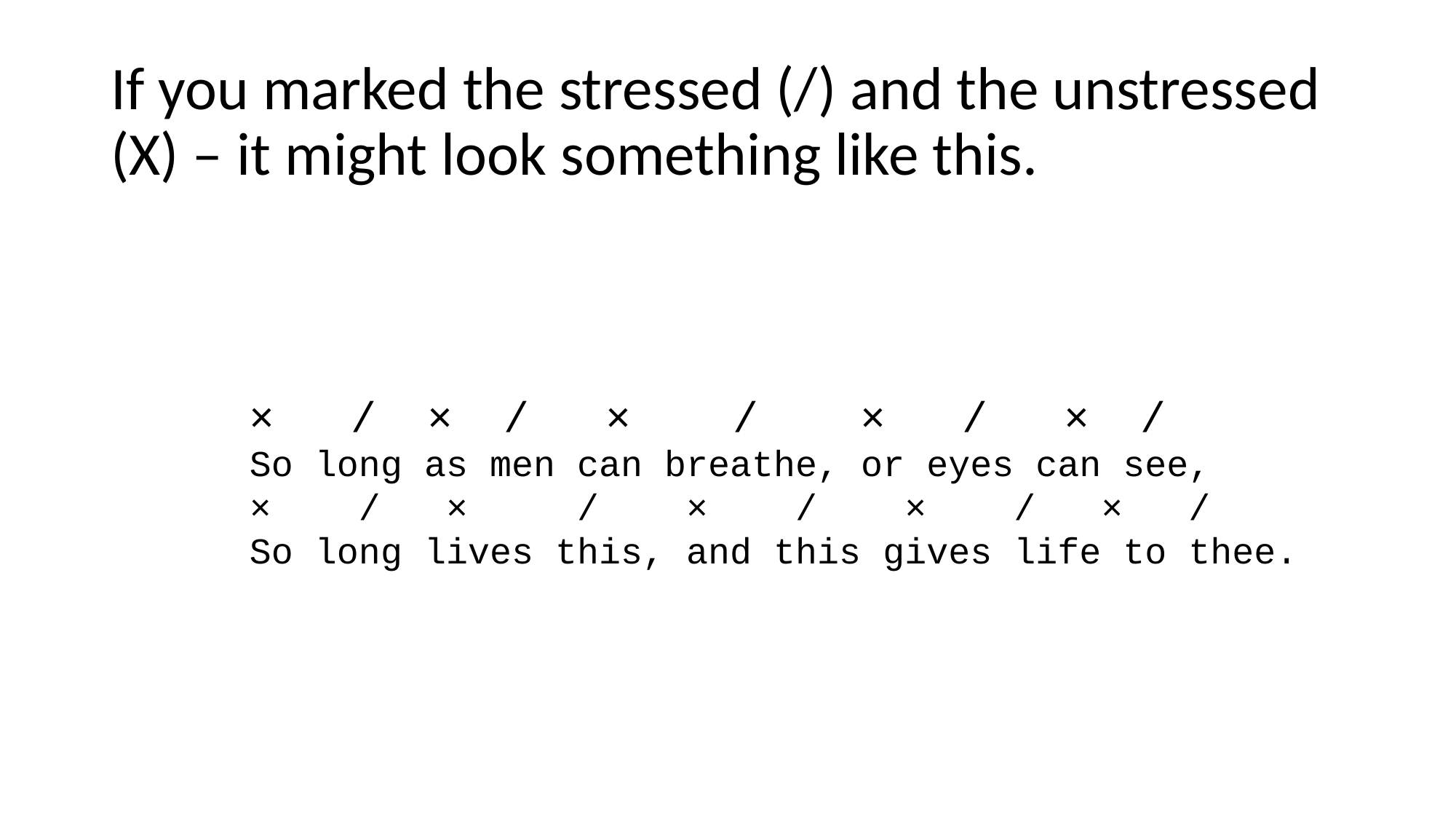

# If you marked the stressed (/) and the unstressed (X) – it might look something like this.
×   /  ×  /   ×    /    ×   /   ×  /
So long as men can breathe, or eyes can see,
×    /   ×     /    ×    /    ×    /   ×   /
So long lives this, and this gives life to thee.